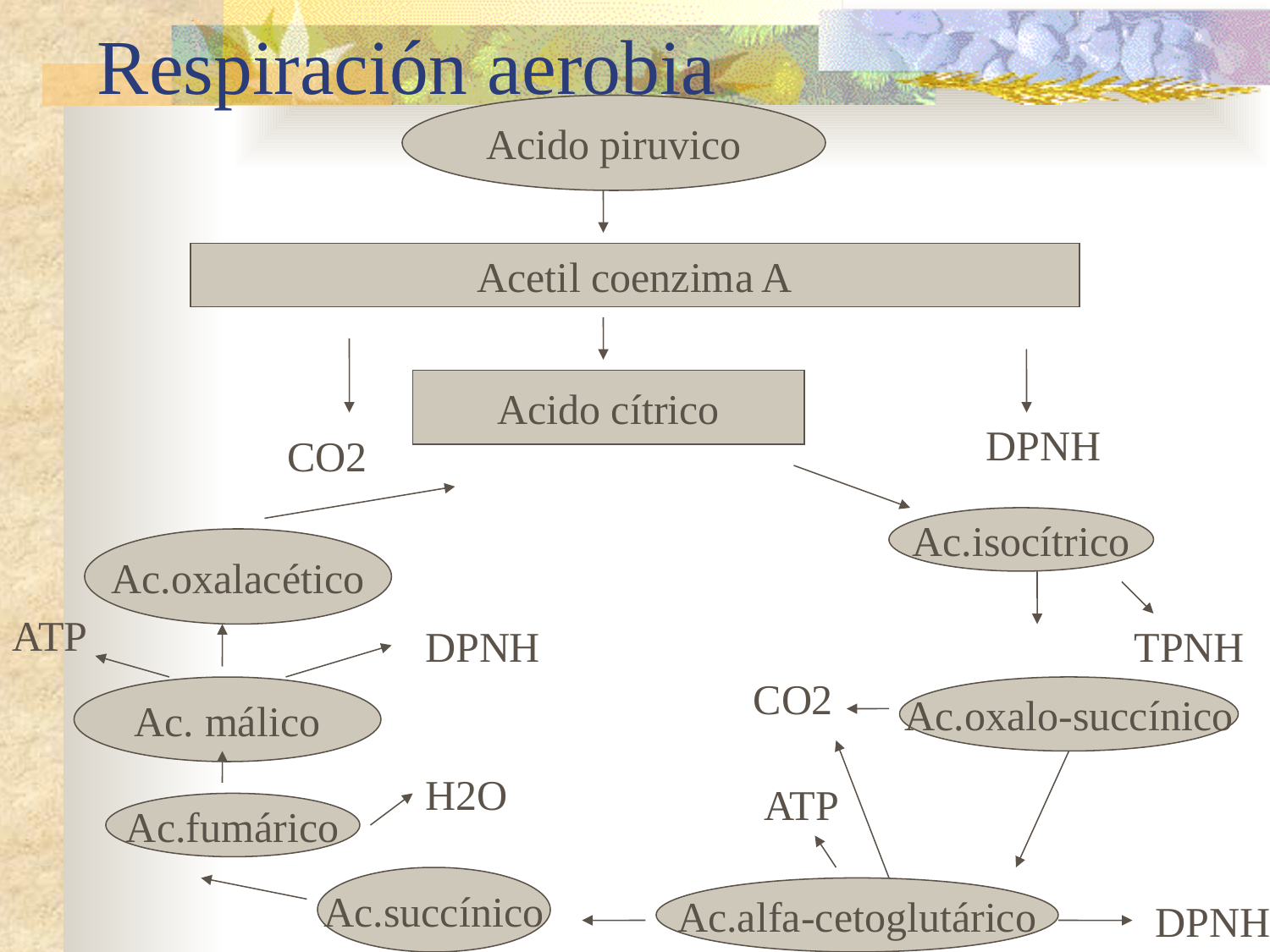

# Respiración aerobia
Acido piruvico

Acetil coenzima A

Acido cítrico
DPNH
CO2

Ac.isocítrico
Ac.oxalacético

ATP
DPNH
TPNH

CO2
Ac. málico
Ac.oxalo-succínico

H2O
ATP
Ac.fumárico

Ac.succínico

Ac.alfa-cetoglutárico
DPNH